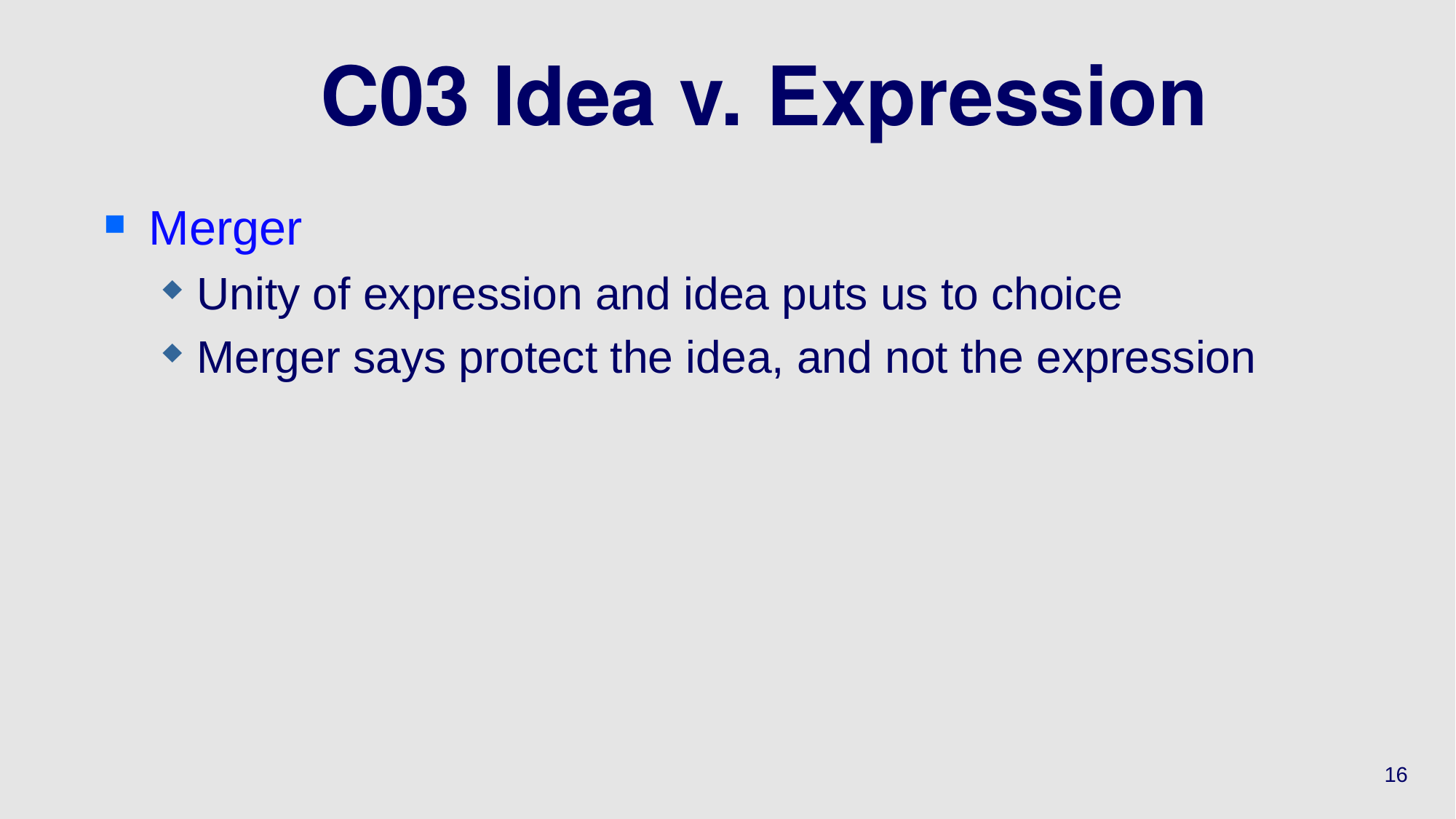

# C03 Idea v. Expression
Merger
Unity of expression and idea puts us to choice
Merger says protect the idea, and not the expression
16